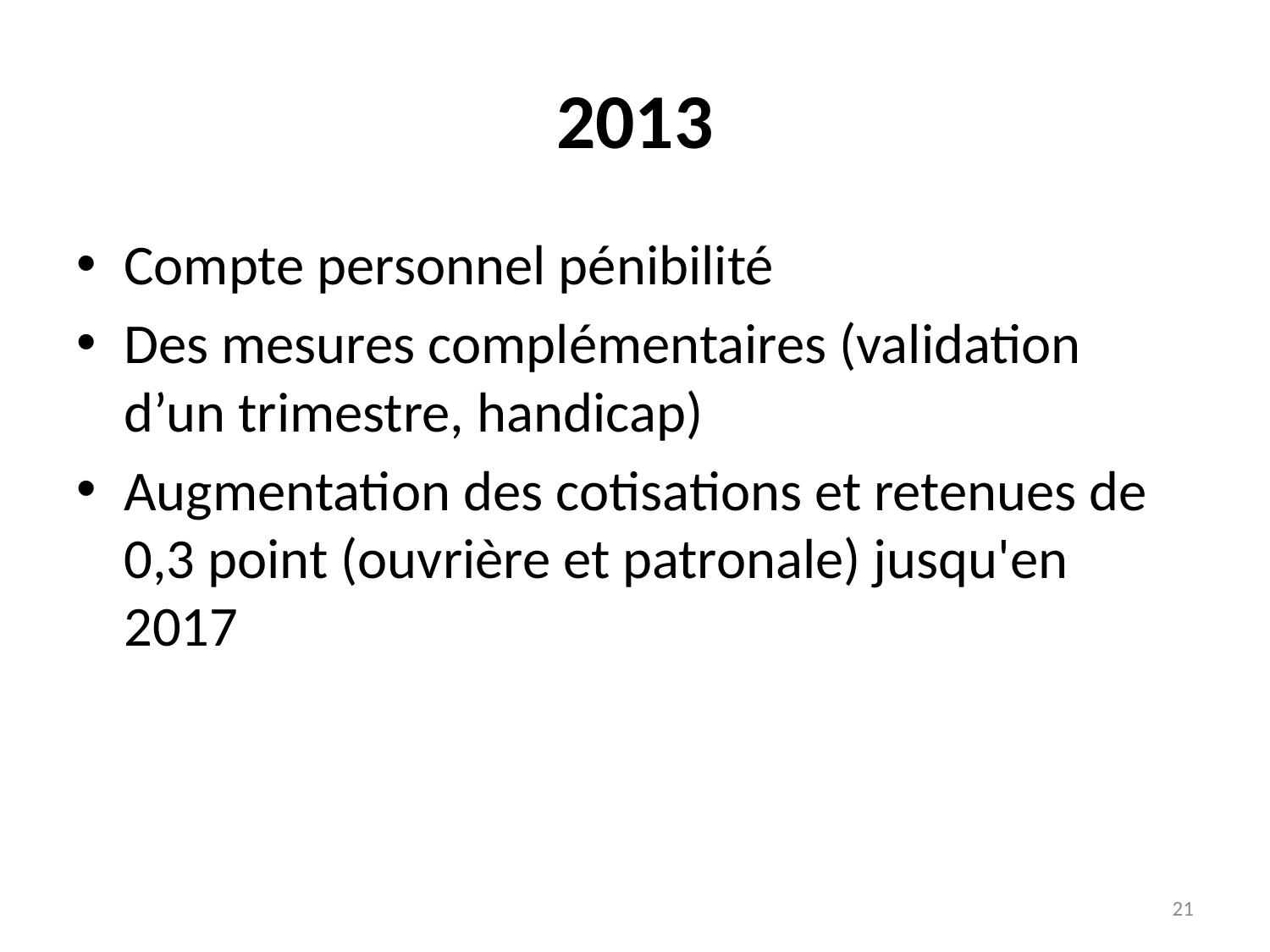

# 2013
Compte personnel pénibilité
Des mesures complémentaires (validation d’un trimestre, handicap)
Augmentation des cotisations et retenues de 0,3 point (ouvrière et patronale) jusqu'en 2017

21